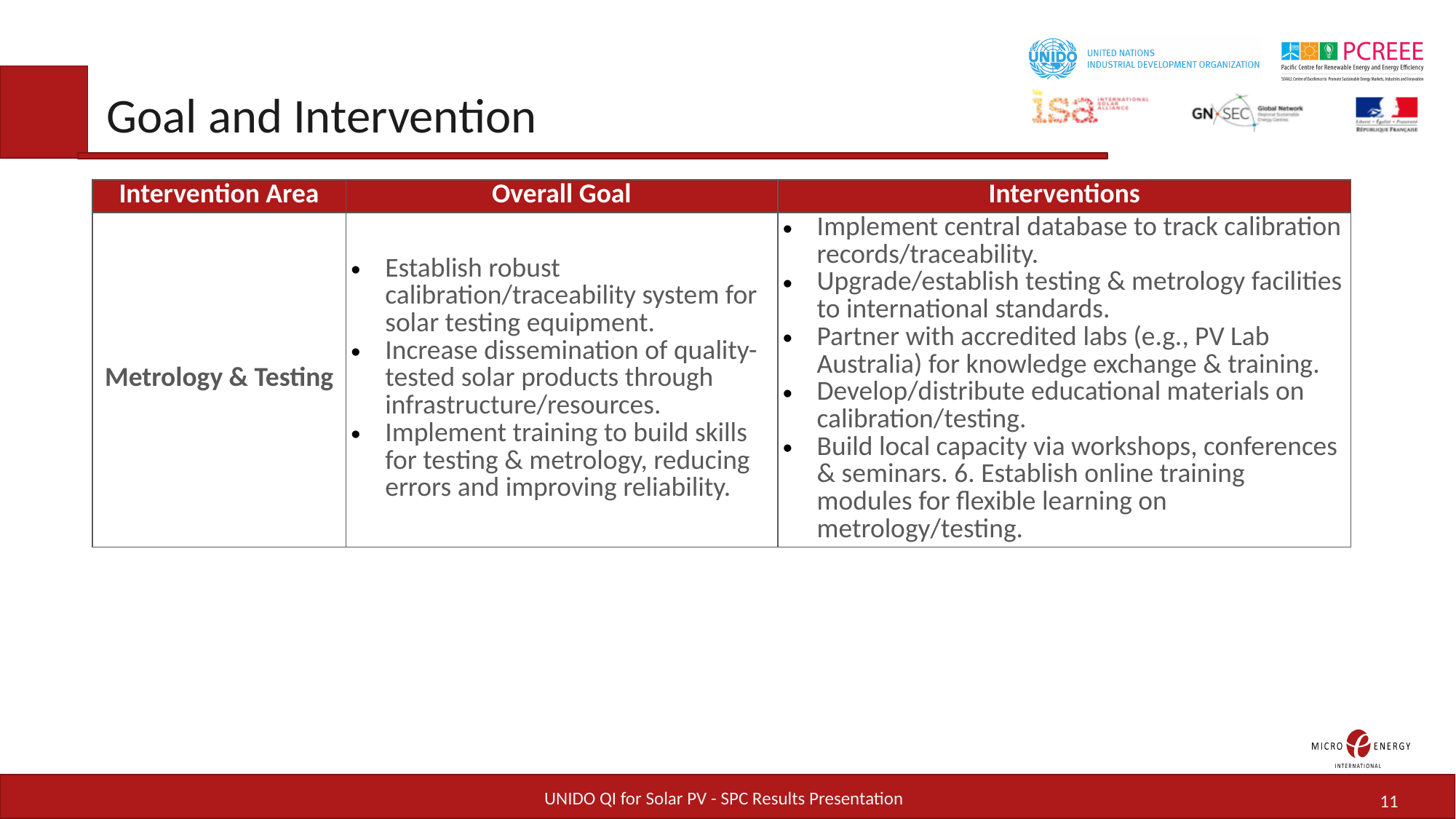

# Goal and Intervention
| Intervention Area | Overall Goal | Interventions |
| --- | --- | --- |
| Metrology & Testing | Establish robust calibration/traceability system for solar testing equipment. Increase dissemination of quality-tested solar products through infrastructure/resources. Implement training to build skills for testing & metrology, reducing errors and improving reliability. | Implement central database to track calibration records/traceability. Upgrade/establish testing & metrology facilities to international standards. Partner with accredited labs (e.g., PV Lab Australia) for knowledge exchange & training. Develop/distribute educational materials on calibration/testing. Build local capacity via workshops, conferences & seminars. 6. Establish online training modules for flexible learning on metrology/testing. |
UNIDO QI for Solar PV - SPC Results Presentation